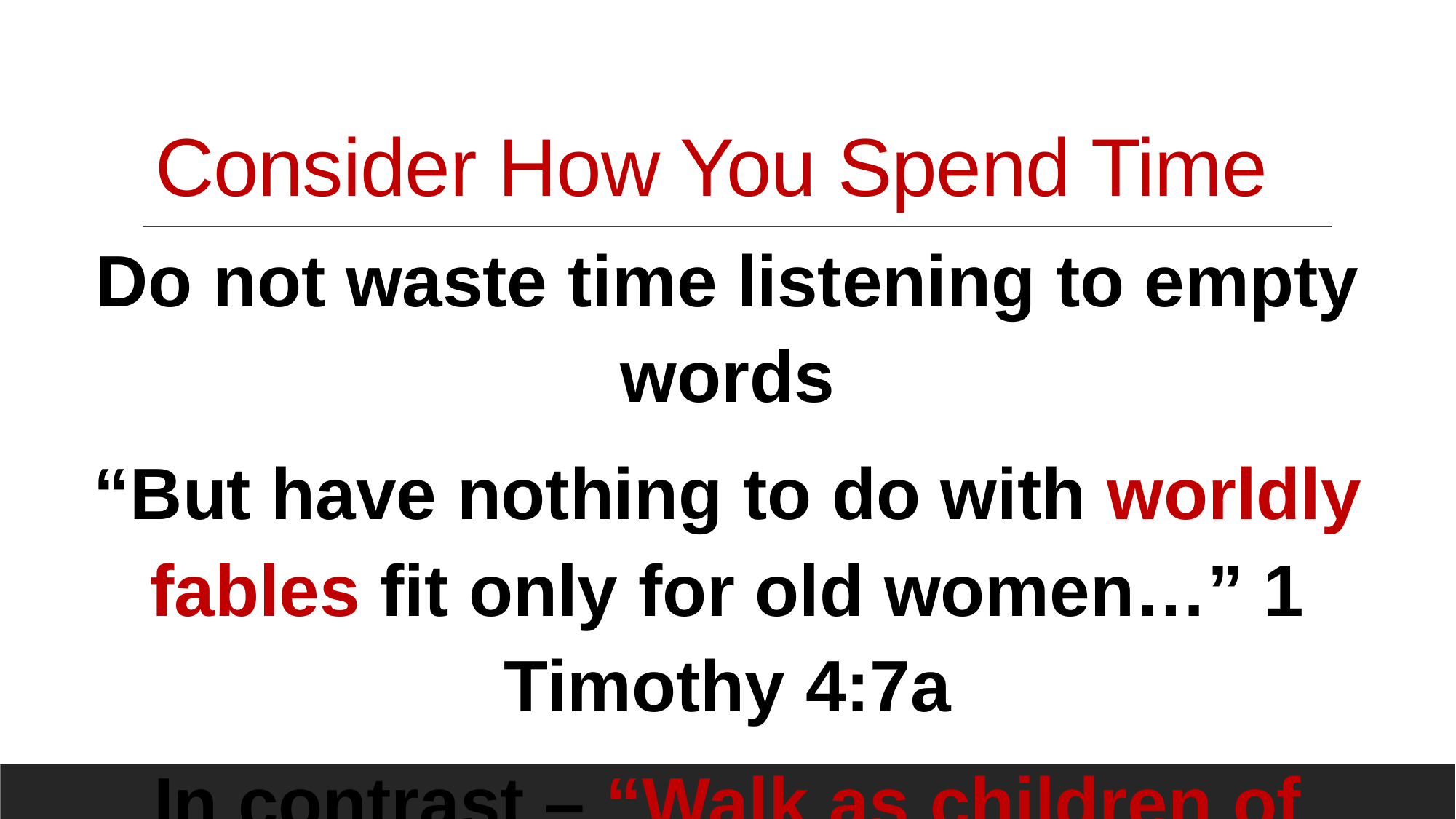

# Consider How You Spend Time
Do not waste time listening to empty words
“But have nothing to do with worldly fables fit only for old women…” 1 Timothy 4:7a
In contrast – “Walk as children of light…”